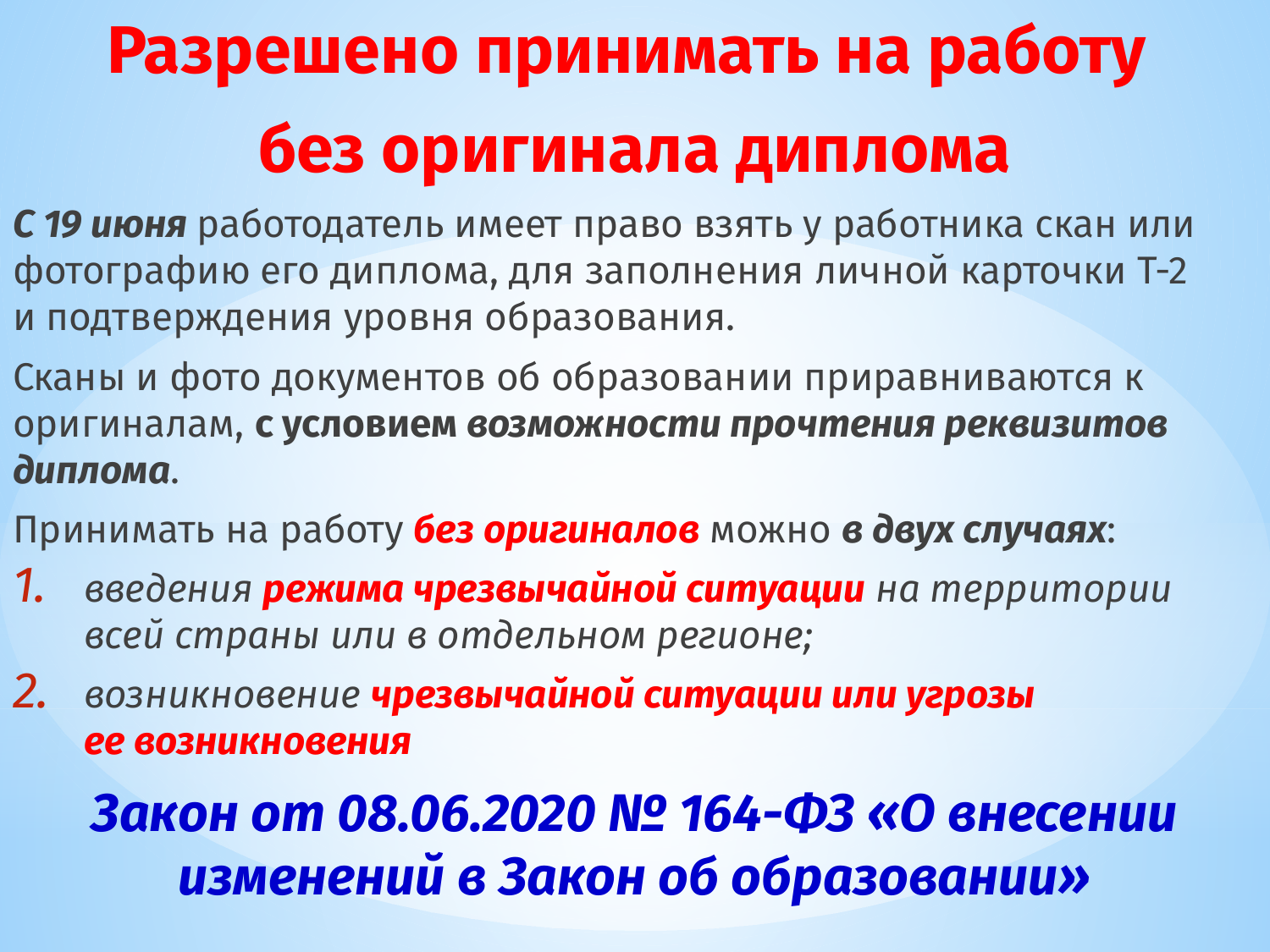

Разрешено принимать на работу
без оригинала диплома
С 19 июня работодатель имеет право взять у работника скан или фотографию его диплома, для заполнения личной карточки Т-2 и подтверждения уровня образования.
Сканы и фото документов об образовании приравниваются к оригиналам, с условием возможности прочтения реквизитов диплома.
Принимать на работу без оригиналов можно в двух случаях:
введения режима чрезвычайной ситуации на территории всей страны или в отдельном регионе;
возникновение чрезвычайной ситуации или угрозы ее возникновения
Закон от 08.06.2020 № 164-ФЗ «О внесении изменений в Закон об образовании»